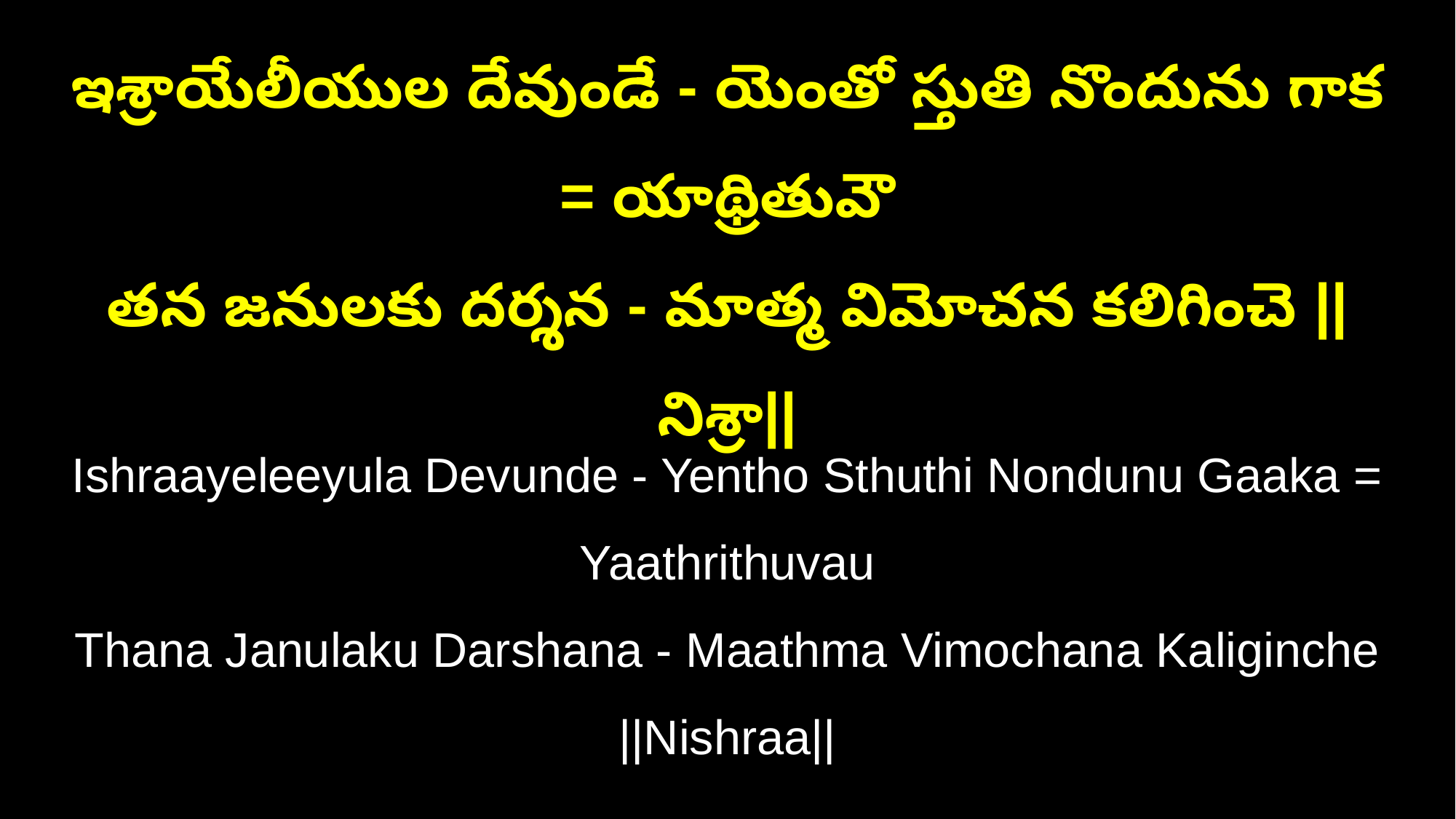

ఇశ్రాయేలీయుల దేవుండే - యెంతో స్తుతి నొందును గాక = యాథ్రితువౌ
తన జనులకు దర్శన - మాత్మ విమోచన కలిగించె ||నిశ్రా||
Ishraayeleeyula Devunde - Yentho Sthuthi Nondunu Gaaka = Yaathrithuvau
Thana Janulaku Darshana - Maathma Vimochana Kaliginche ||Nishraa||